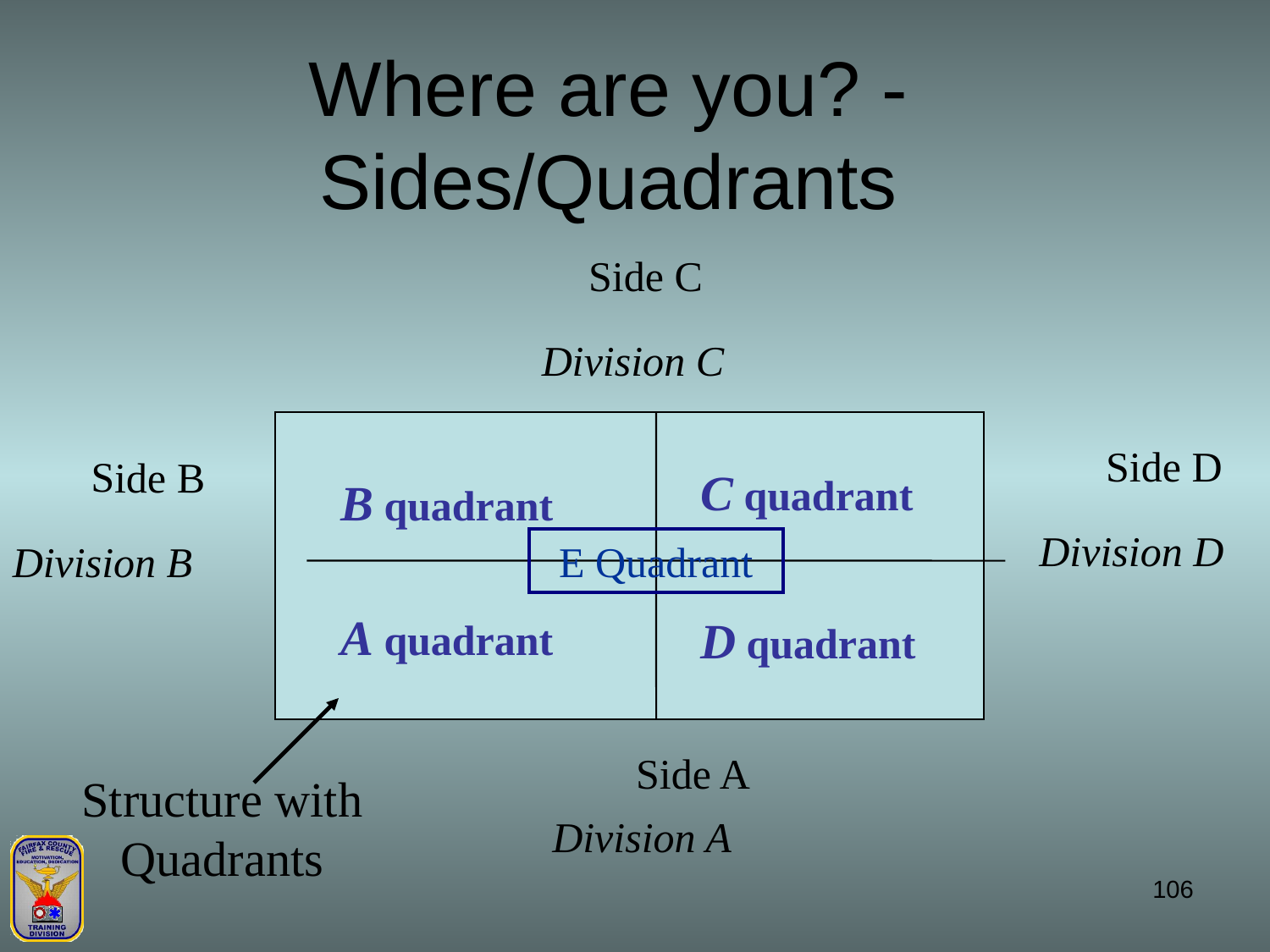

# Where are you? - Sides/Quadrants
Side C
Division C

Side D
Side B
C quadrant
B quadrant
 Division D
Division B
E Quadrant

A quadrant
D quadrant

Side A
Structure with Quadrants
Division A
106